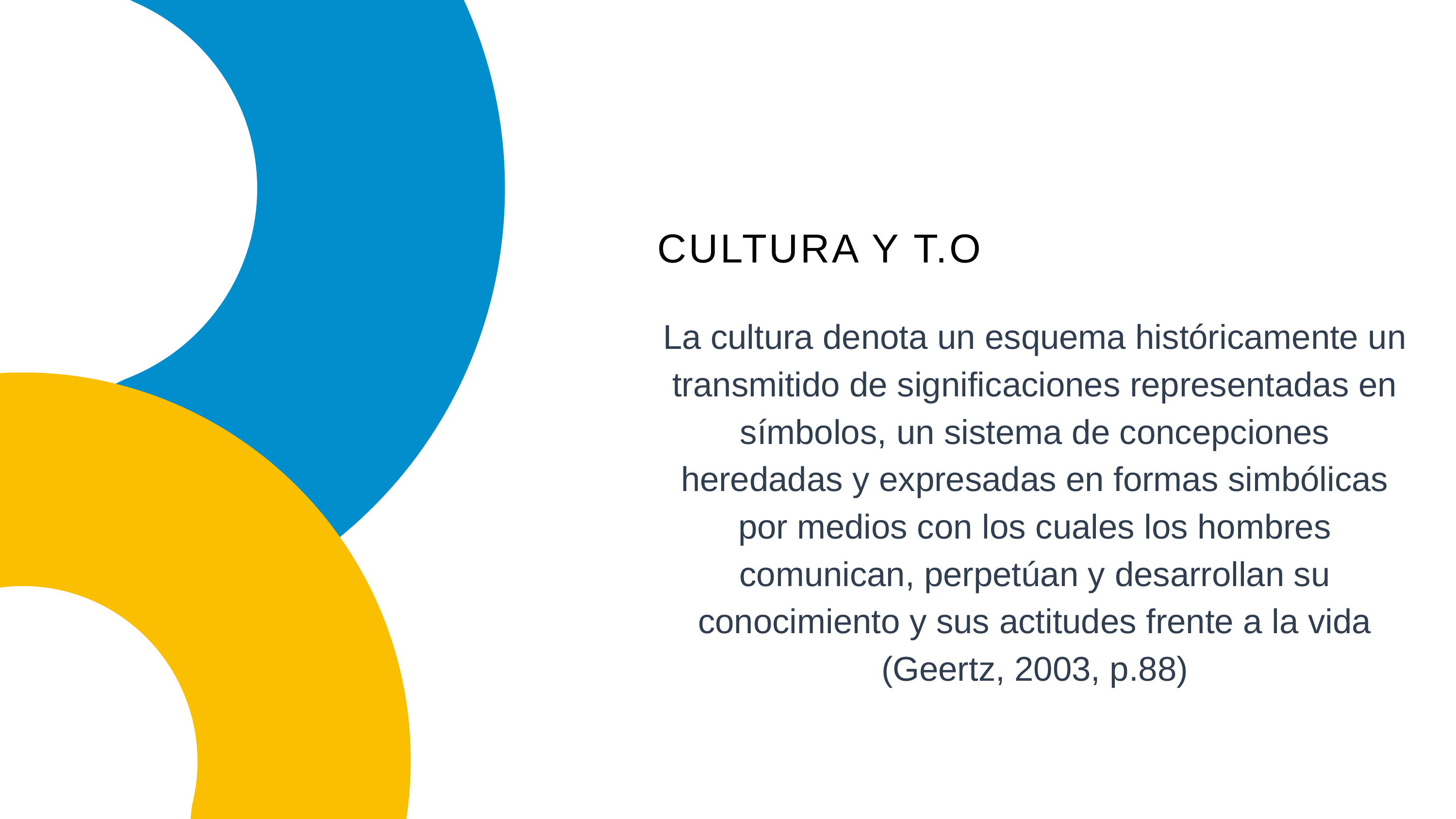

CULTURA Y T.O
La cultura denota un esquema históricamente un transmitido de significaciones representadas en símbolos, un sistema de concepciones heredadas y expresadas en formas simbólicas por medios con los cuales los hombres comunican, perpetúan y desarrollan su conocimiento y sus actitudes frente a la vida (Geertz, 2003, p.88)